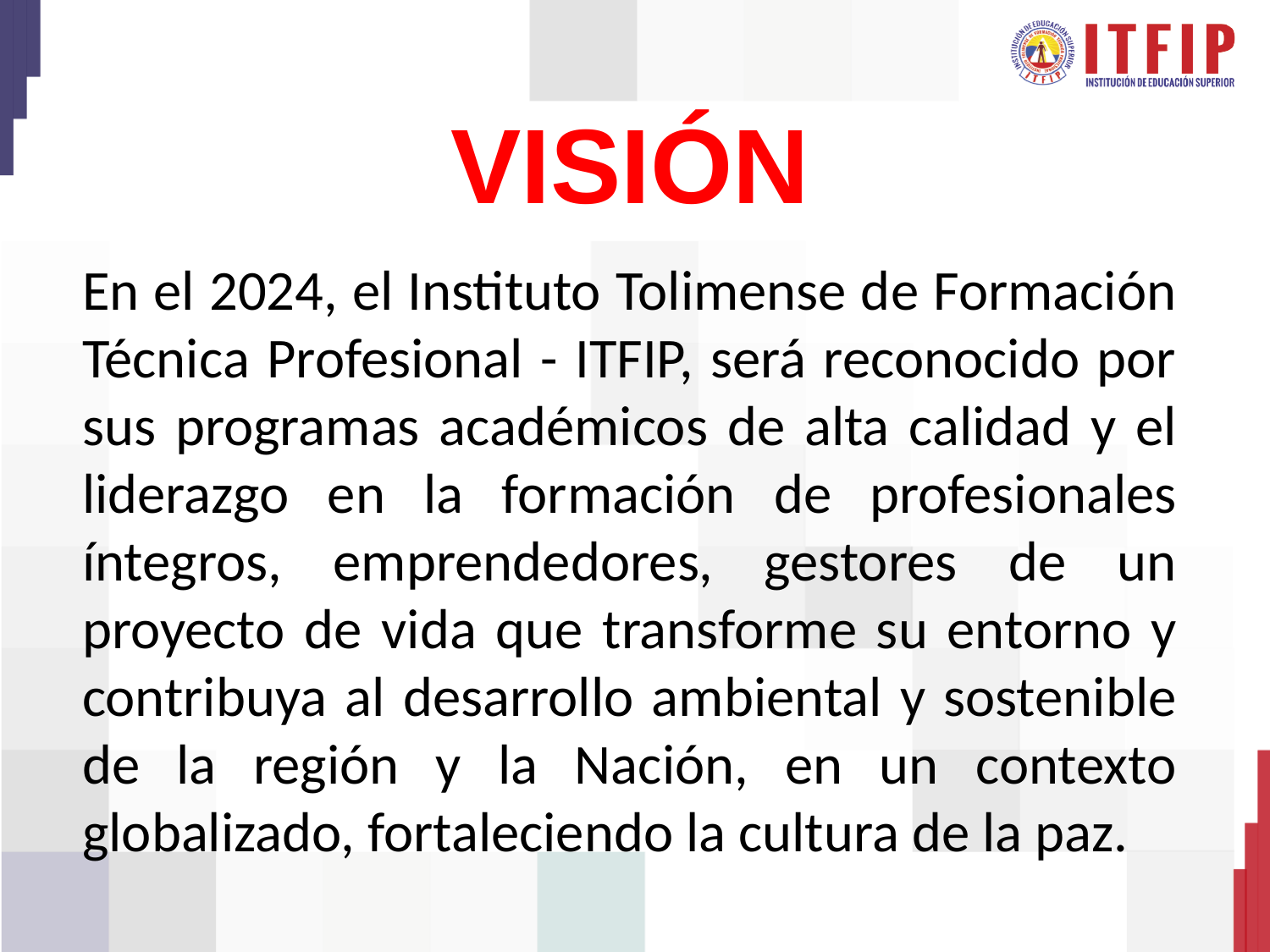

VISIÓN
En el 2024, el Instituto Tolimense de Formación Técnica Profesional - ITFIP, será reconocido por sus programas académicos de alta calidad y el liderazgo en la formación de profesionales íntegros, emprendedores, gestores de un proyecto de vida que transforme su entorno y contribuya al desarrollo ambiental y sostenible de la región y la Nación, en un contexto globalizado, fortaleciendo la cultura de la paz.